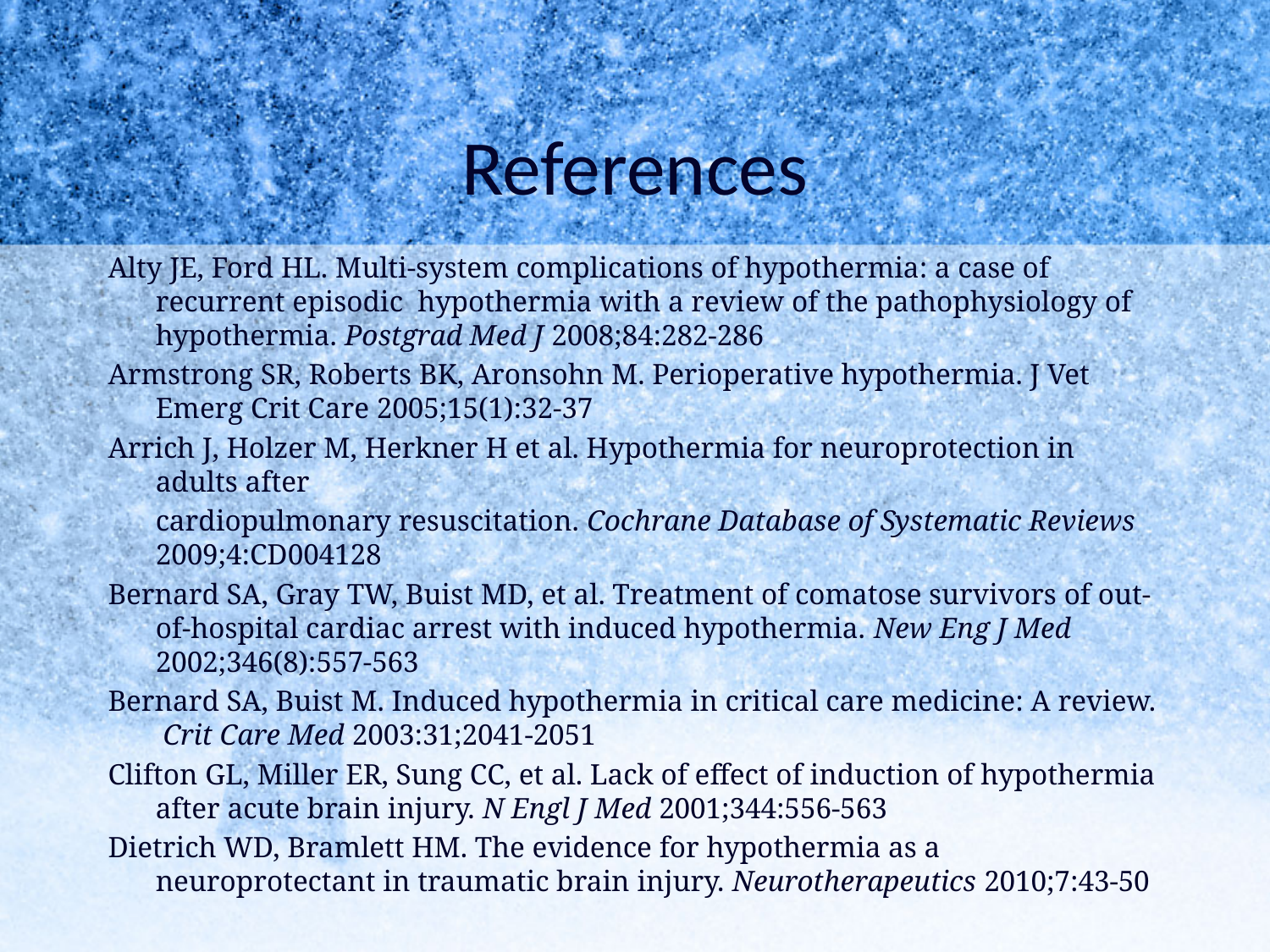

# References
Alty JE, Ford HL. Multi-system complications of hypothermia: a case of recurrent episodic  hypothermia with a review of the pathophysiology of hypothermia. Postgrad Med J 2008;84:282-286
Armstrong SR, Roberts BK, Aronsohn M. Perioperative hypothermia. J Vet Emerg Crit Care 2005;15(1):32-37
Arrich J, Holzer M, Herkner H et al. Hypothermia for neuroprotection in adults after
	cardiopulmonary resuscitation. Cochrane Database of Systematic Reviews 2009;4:CD004128
Bernard SA, Gray TW, Buist MD, et al. Treatment of comatose survivors of out-of-hospital cardiac arrest with induced hypothermia. New Eng J Med 2002;346(8):557-563
Bernard SA, Buist M. Induced hypothermia in critical care medicine: A review.  Crit Care Med 2003:31;2041-2051
Clifton GL, Miller ER, Sung CC, et al. Lack of effect of induction of hypothermia after acute brain injury. N Engl J Med 2001;344:556-563
Dietrich WD, Bramlett HM. The evidence for hypothermia as a neuroprotectant in traumatic brain injury. Neurotherapeutics 2010;7:43-50